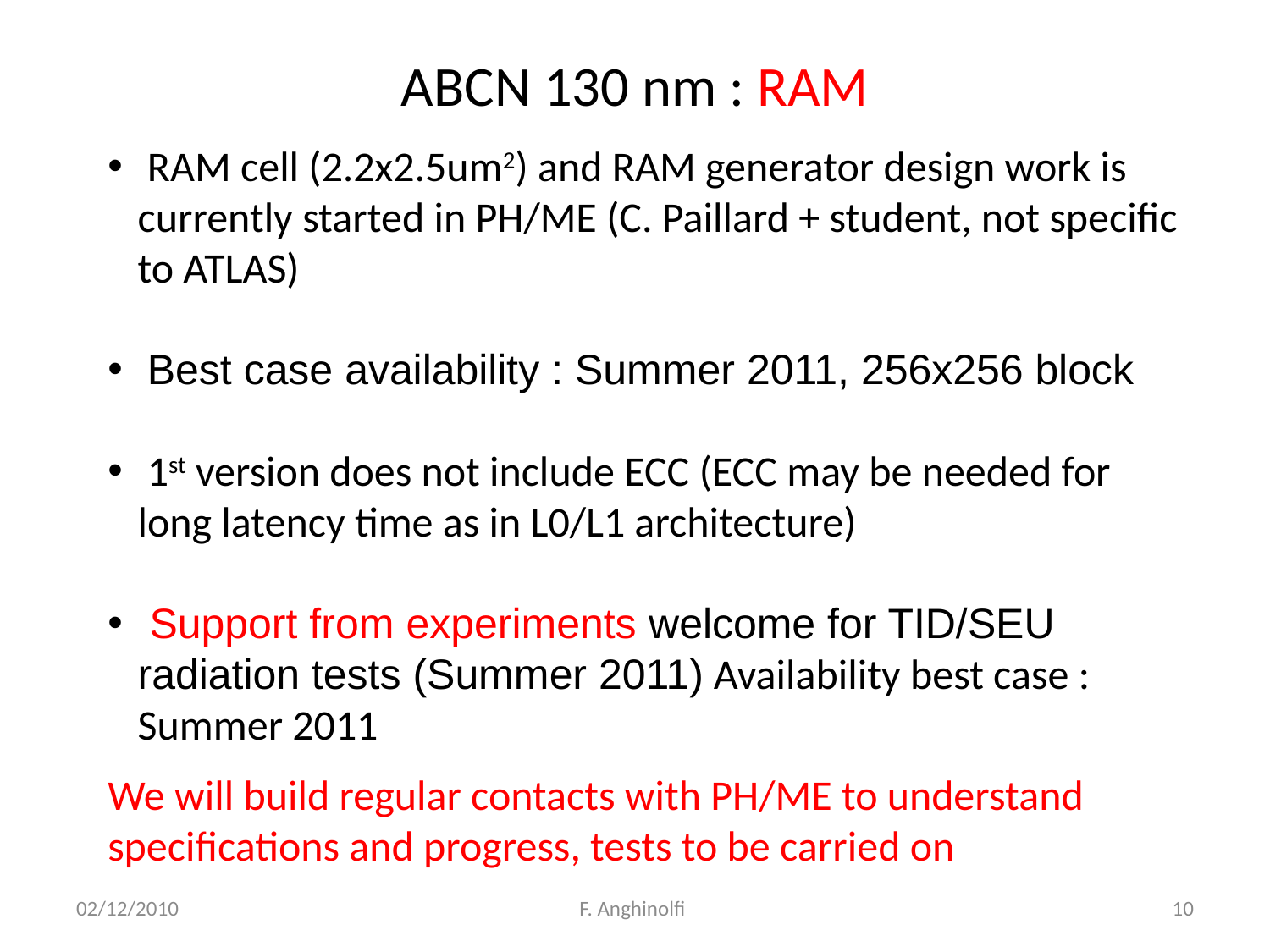

# ABCN 130 nm : RAM
 RAM cell (2.2x2.5um2) and RAM generator design work is currently started in PH/ME (C. Paillard + student, not specific to ATLAS)

 Best case availability : Summer 2011, 256x256 block

 1st version does not include ECC (ECC may be needed for long latency time as in L0/L1 architecture)

 Support from experiments welcome for TID/SEU radiation tests (Summer 2011) Availability best case : Summer 2011
We will build regular contacts with PH/ME to understand specifications and progress, tests to be carried on
02/12/2010
F. Anghinolfi
10